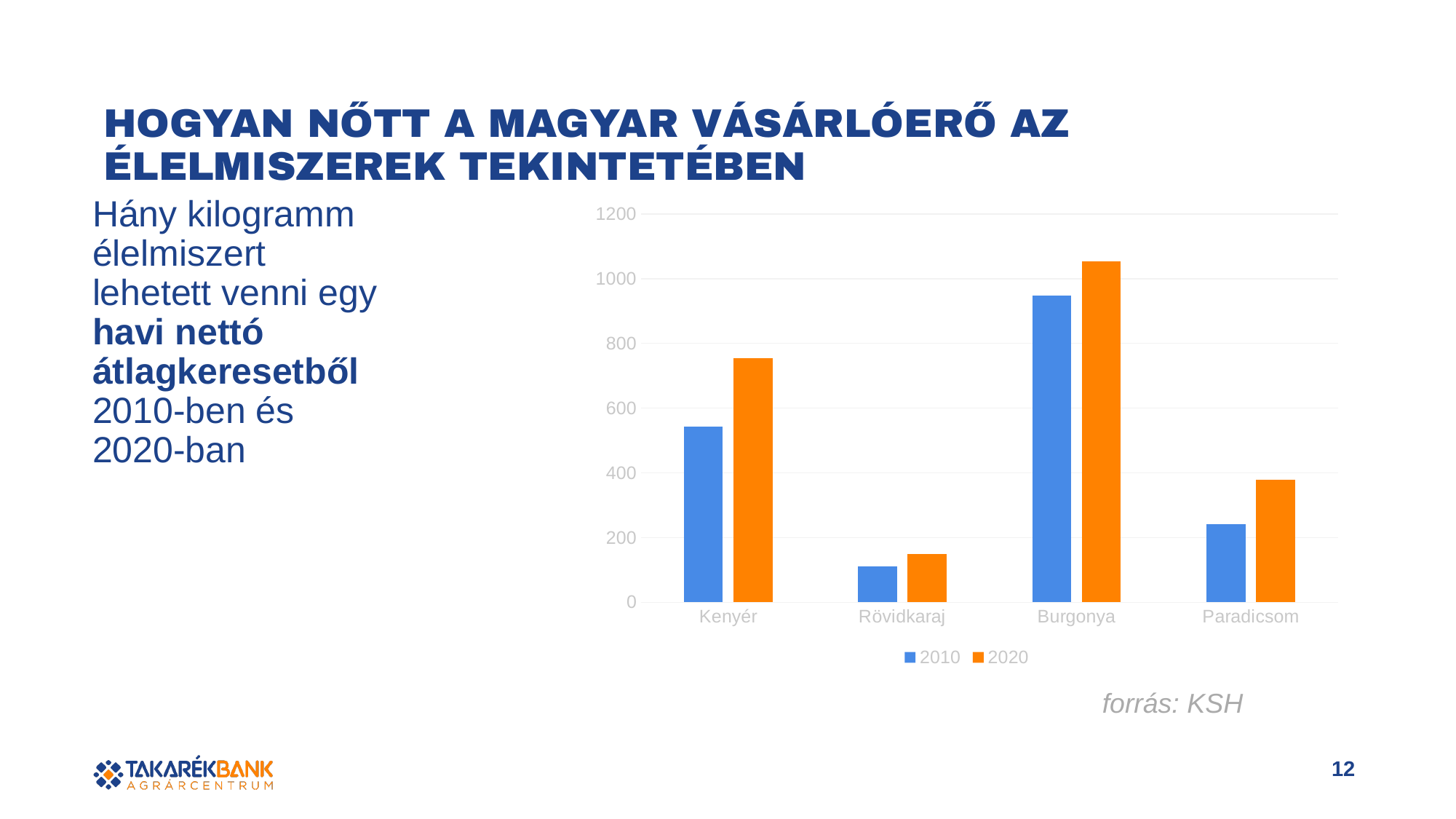

Hogyan nőtt a magyar vásárlóerő az élelmiszerek tekintetében

### Chart

| Category | 2010 | 2020 |
|---|---|---|
| Kenyér | 543.0 | 754.0 |
| Rövidkaraj | 110.0 | 150.0 |
| Burgonya | 947.0 | 1053.0 |
| Paradicsom | 241.0 | 378.0 |
Hány kilogramm élelmiszert lehetett venni egy havi nettó átlagkeresetből 2010-ben és 2020-ban

forrás: KSH
12